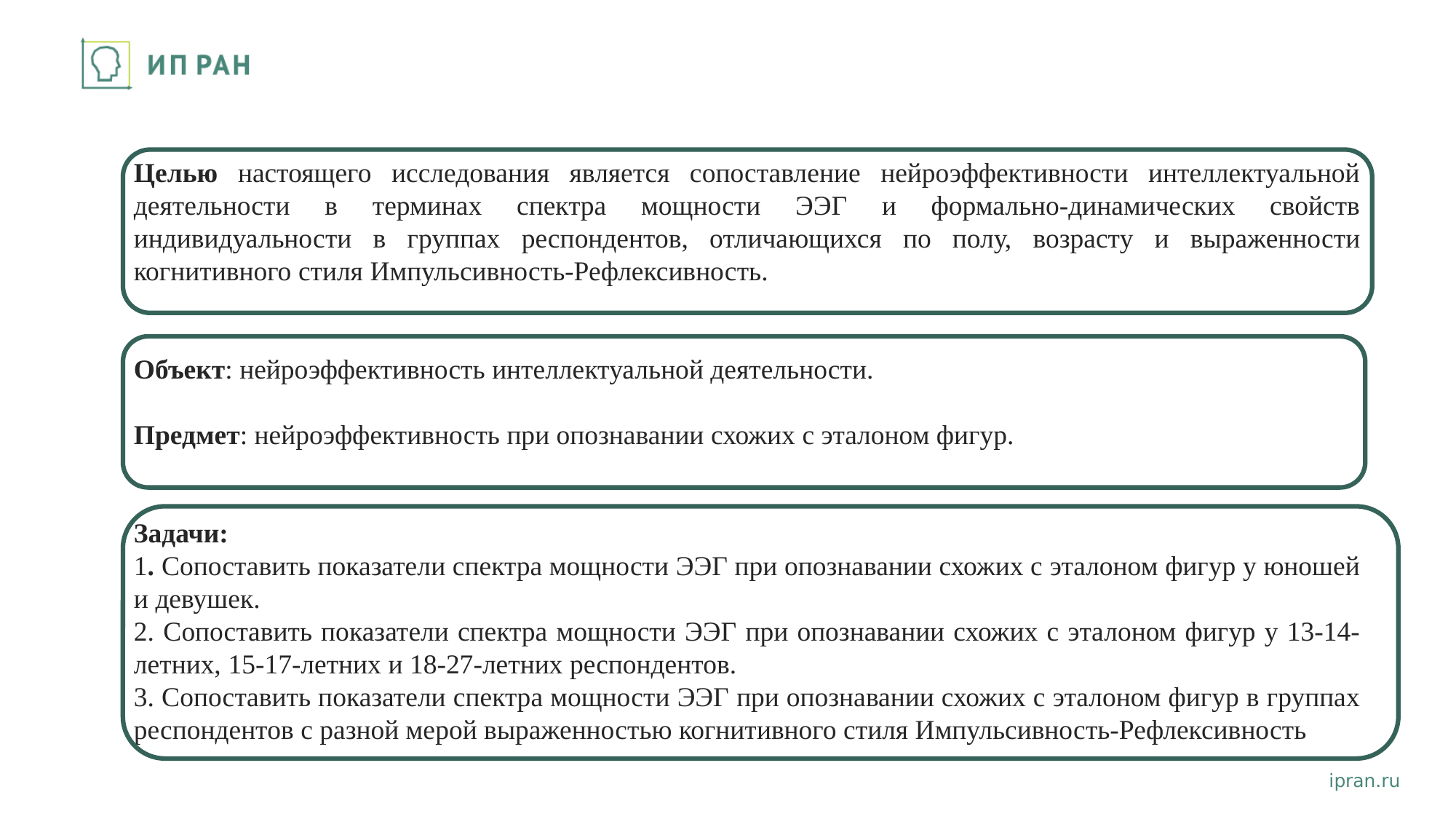

Целью настоящего исследования является сопоставление нейроэффективности интеллектуальной деятельности в терминах спектра мощности ЭЭГ и формально-динамических свойств индивидуальности в группах респондентов, отличающихся по полу, возрасту и выраженности когнитивного стиля Импульсивность-Рефлексивность.

Объект: нейроэффективность интеллектуальной деятельности.

Предмет: нейроэффективность при опознавании схожих с эталоном фигур.

Задачи:
1. Сопоставить показатели спектра мощности ЭЭГ при опознавании схожих с эталоном фигур у юношей и девушек.
2. Сопоставить показатели спектра мощности ЭЭГ при опознавании схожих с эталоном фигур у 13-14-летних, 15-17-летних и 18-27-летних респондентов.
3. Сопоставить показатели спектра мощности ЭЭГ при опознавании схожих с эталоном фигур в группах респондентов с разной мерой выраженностью когнитивного стиля Импульсивность-Рефлексивность